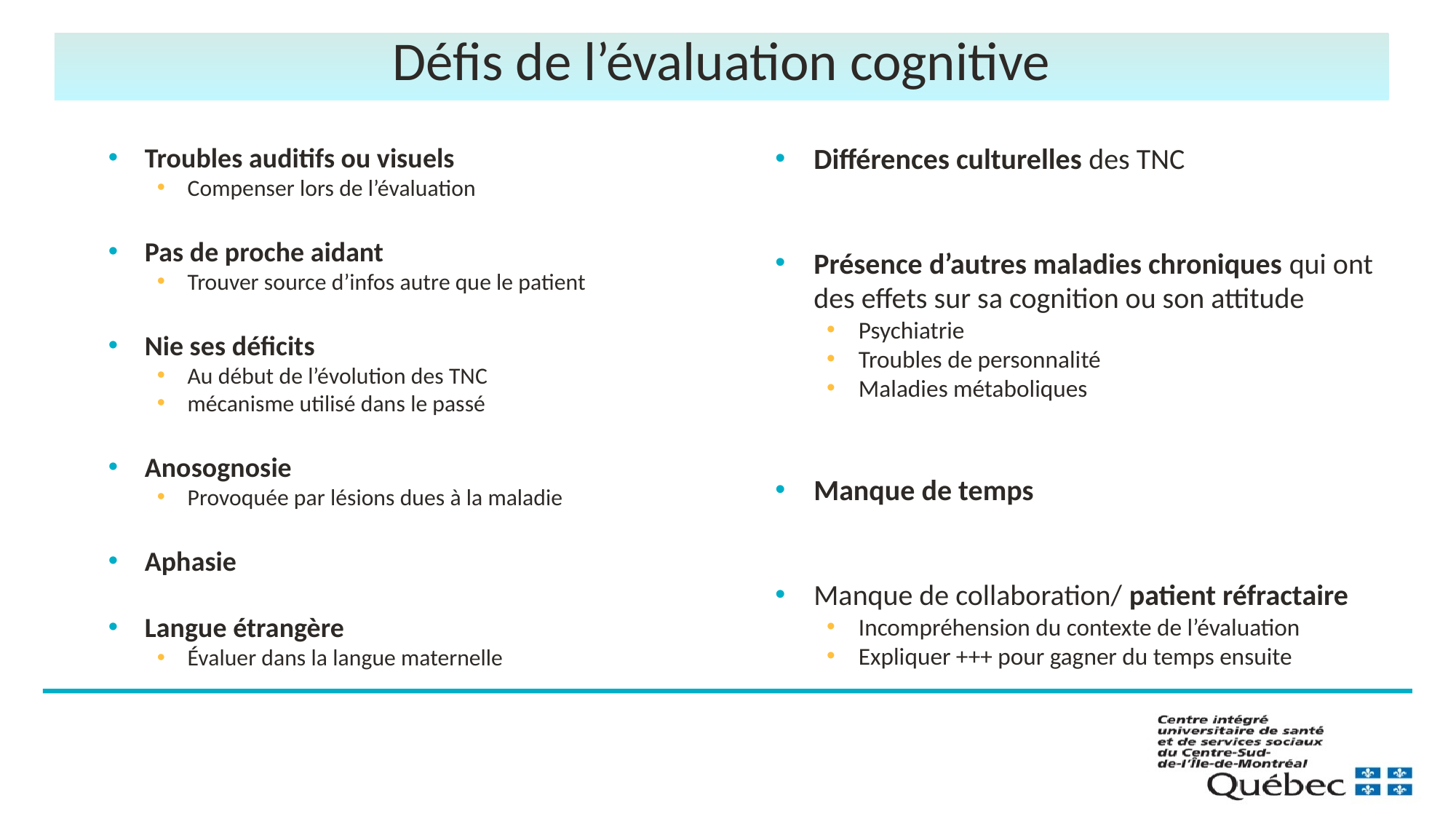

Défis de l’évaluation cognitive
# Défis
Troubles auditifs ou visuels
Compenser lors de l’évaluation

Pas de proche aidant
Trouver source d’infos autre que le patient

Nie ses déficits
Au début de l’évolution des TNC
mécanisme utilisé dans le passé

Anosognosie
Provoquée par lésions dues à la maladie

Aphasie

Langue étrangère
Évaluer dans la langue maternelle
Différences culturelles des TNC

Présence d’autres maladies chroniques qui ont des effets sur sa cognition ou son attitude
Psychiatrie
Troubles de personnalité
Maladies métaboliques

Manque de temps

Manque de collaboration/ patient réfractaire
Incompréhension du contexte de l’évaluation
Expliquer +++ pour gagner du temps ensuite